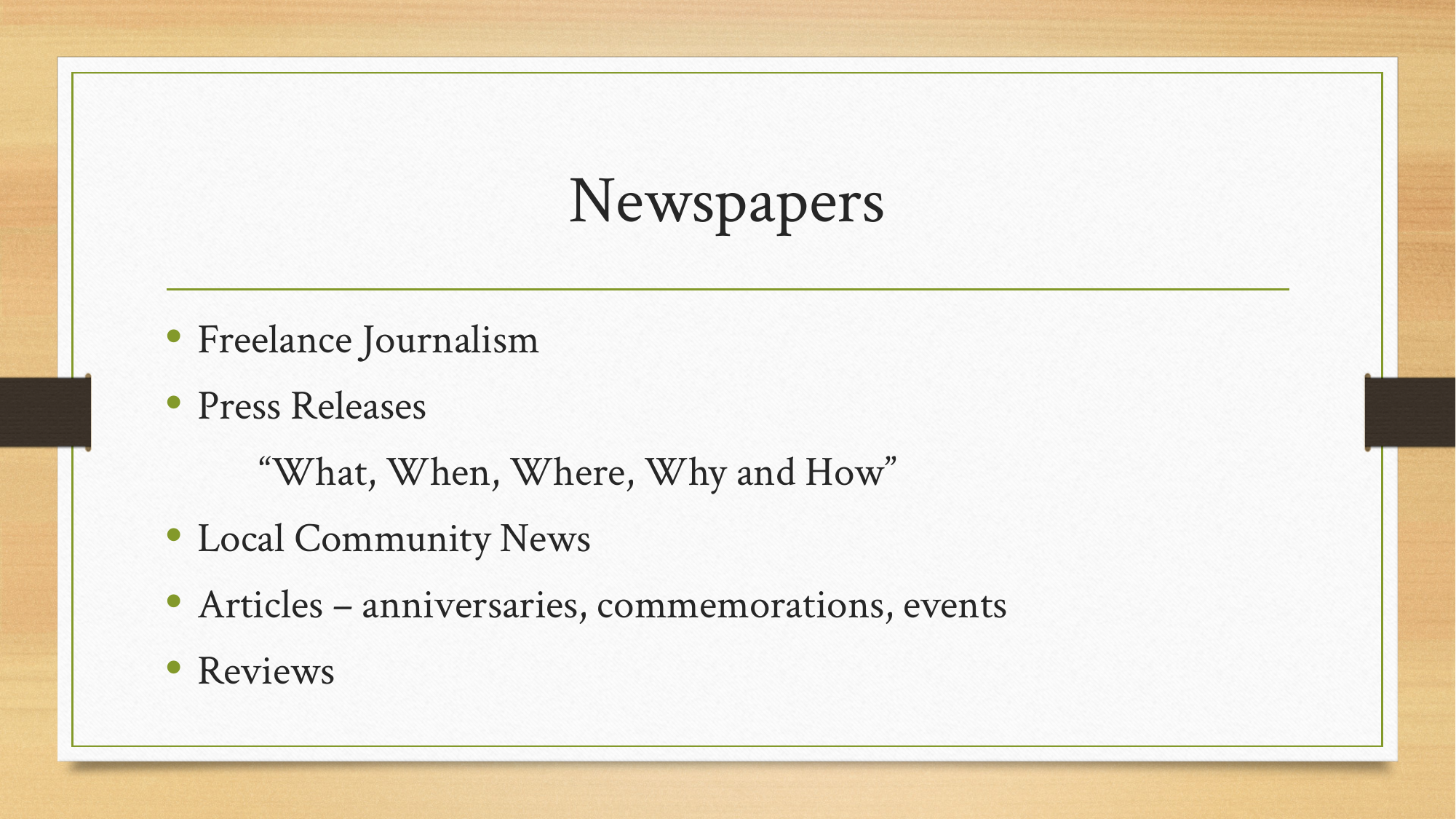

# Newspapers
Freelance Journalism
Press Releases
	“What, When, Where, Why and How”
Local Community News
Articles – anniversaries, commemorations, events
Reviews